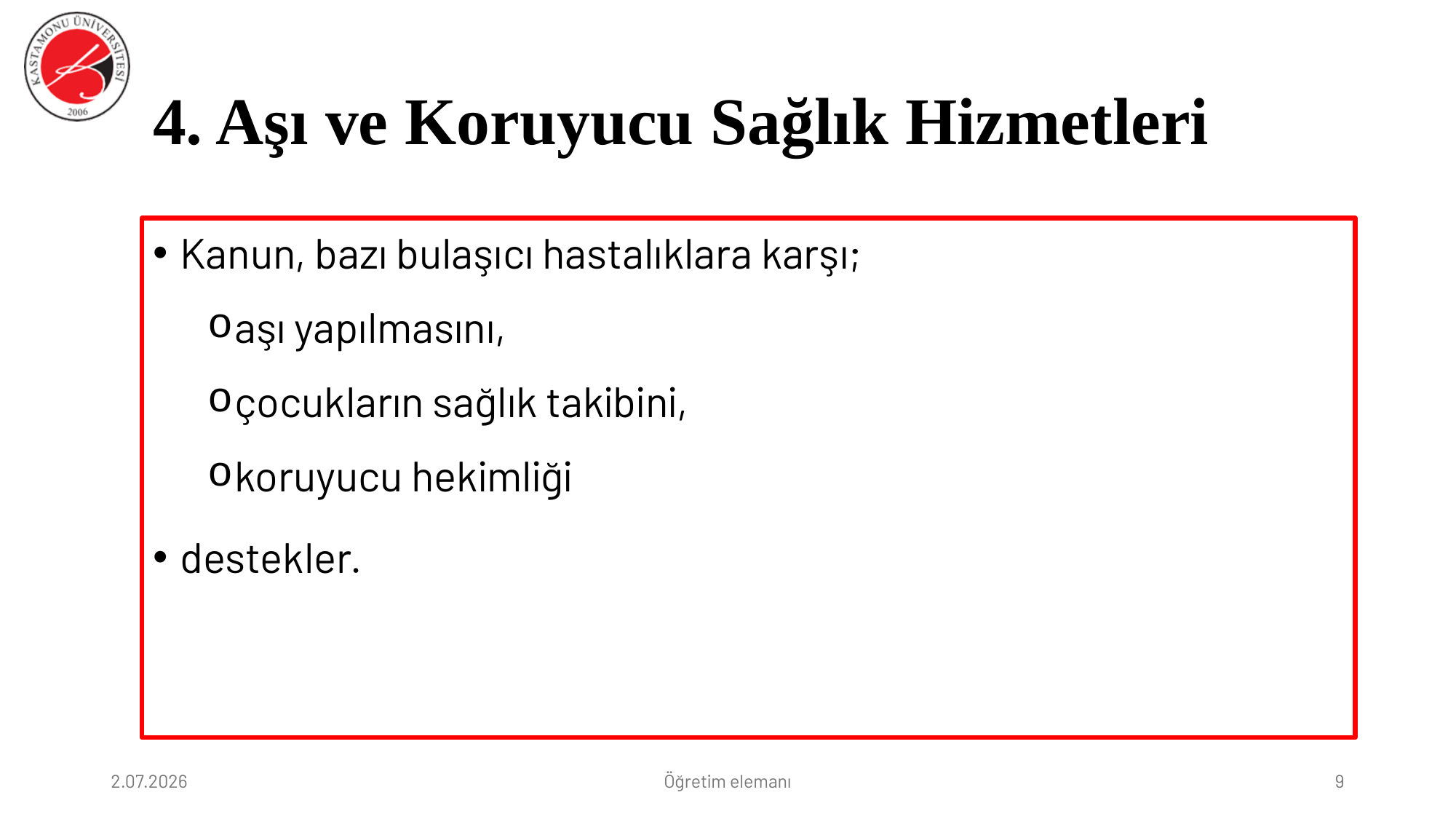

# 4. Aşı ve Koruyucu Sağlık Hizmetleri
Kanun, bazı bulaşıcı hastalıklara karşı;
aşı yapılmasını,
çocukların sağlık takibini,
koruyucu hekimliği
destekler.

2.07.2026
Öğretim elemanı
9